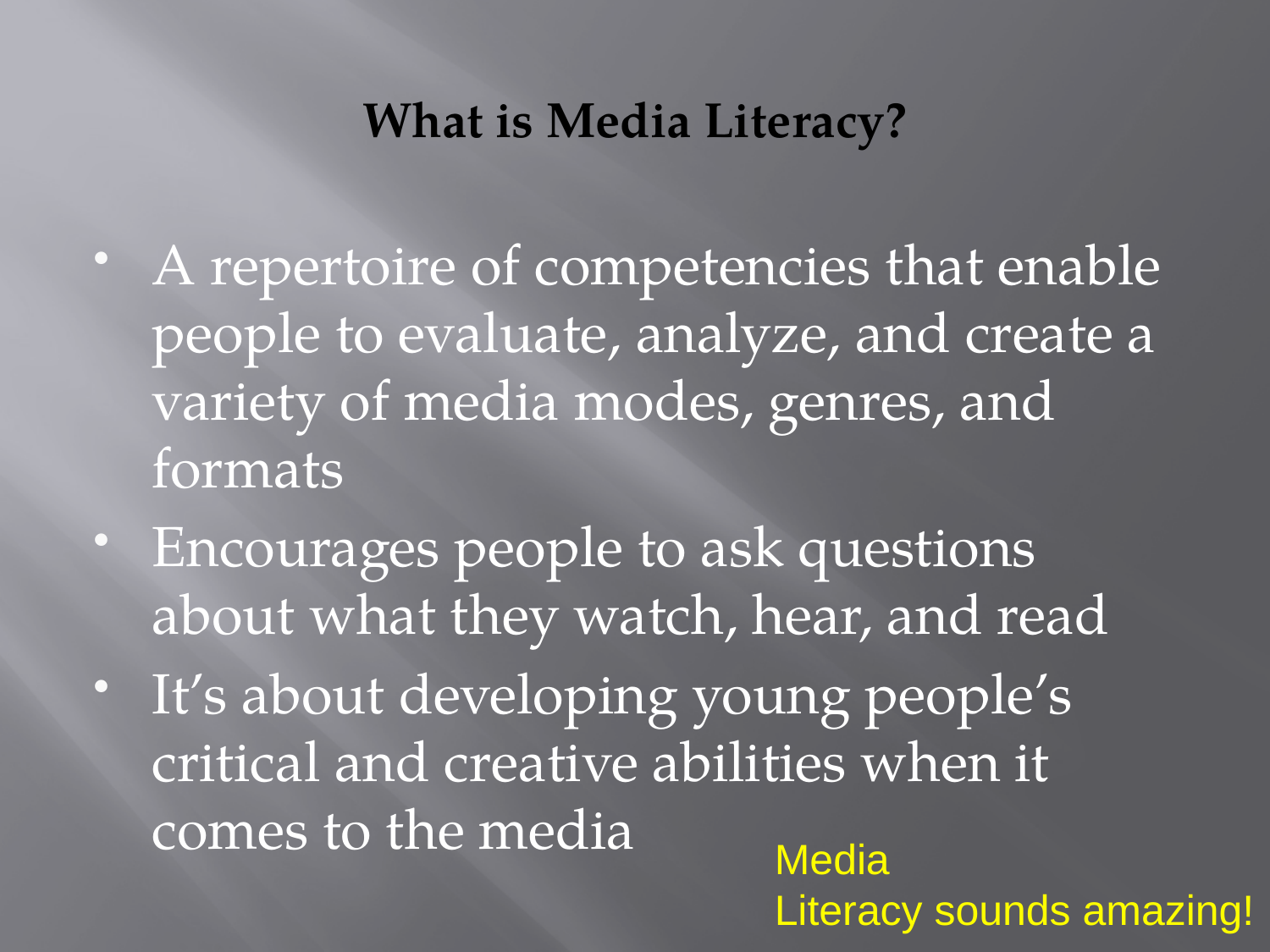

# What is Media Literacy?
A repertoire of competencies that enable people to evaluate, analyze, and create a variety of media modes, genres, and formats
Encourages people to ask questions about what they watch, hear, and read
It’s about developing young people’s critical and creative abilities when it comes to the media
Media
Literacy sounds amazing!